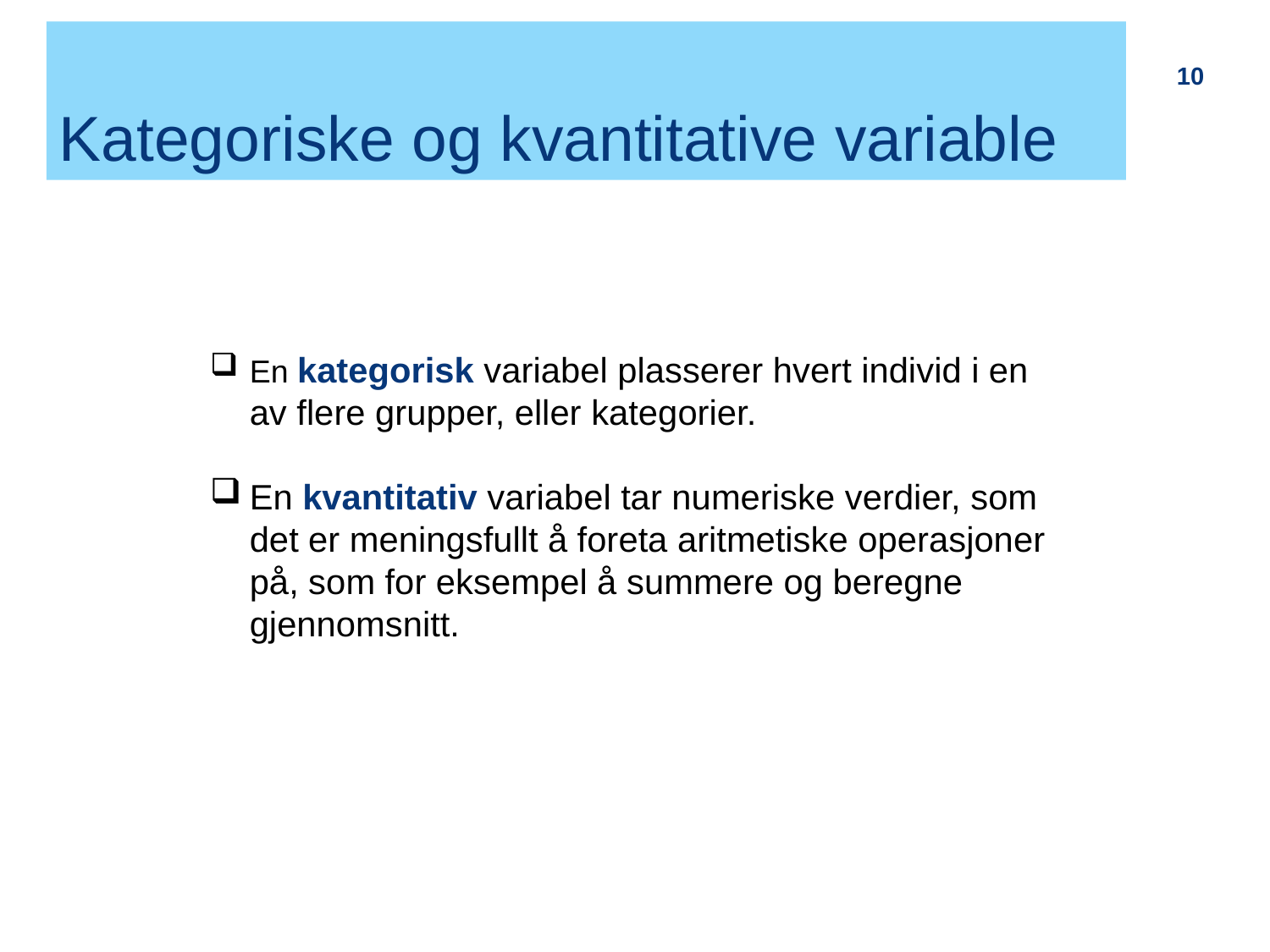

# Kategoriske og kvantitative variable
10
En kategorisk variabel plasserer hvert individ i en av flere grupper, eller kategorier.

En kvantitativ variabel tar numeriske verdier, som det er meningsfullt å foreta aritmetiske operasjoner på, som for eksempel å summere og beregne gjennomsnitt.